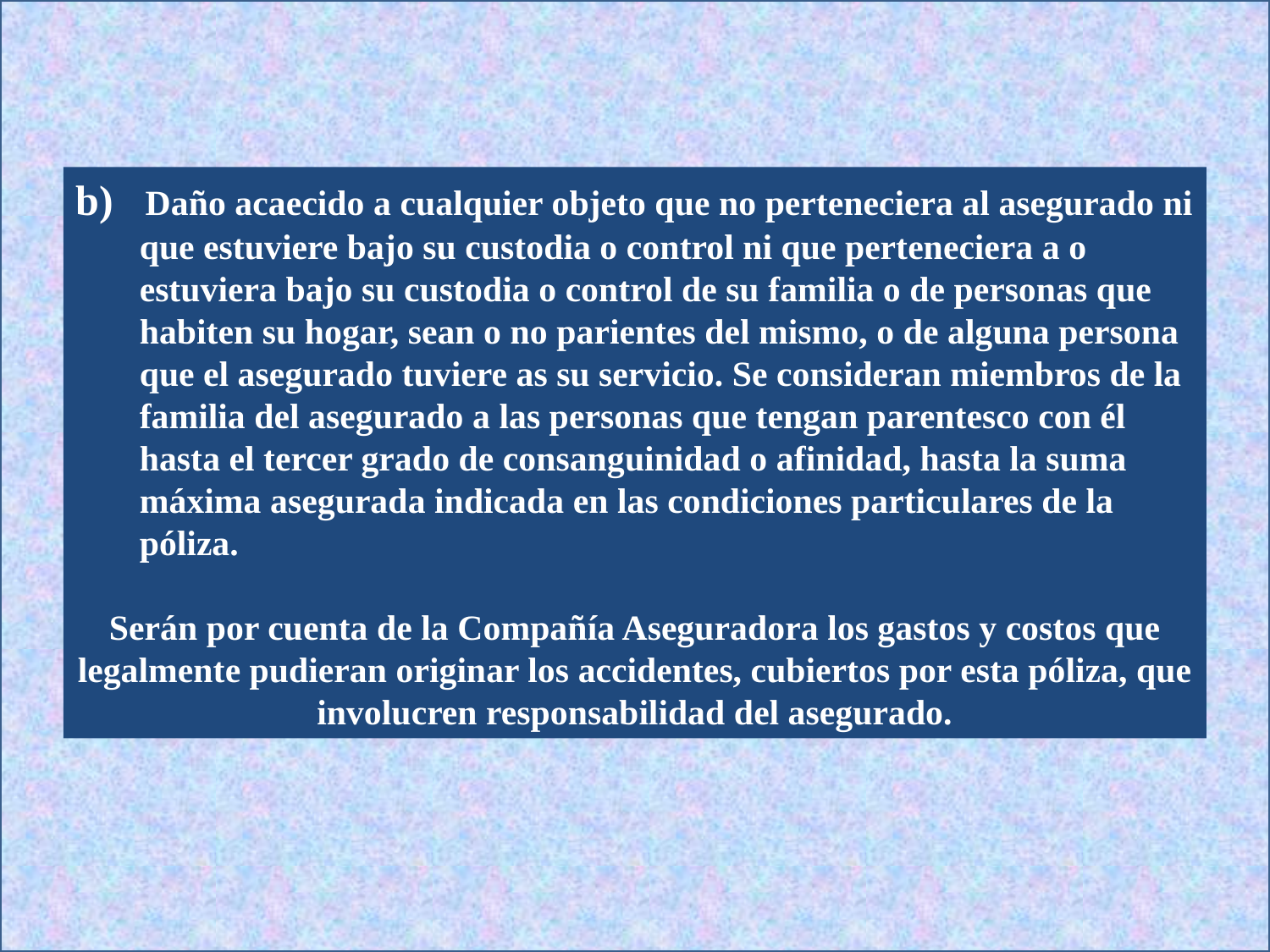

b)   Daño acaecido a cualquier objeto que no perteneciera al asegurado ni que estuviere bajo su custodia o control ni que perteneciera a o estuviera bajo su custodia o control de su familia o de personas que habiten su hogar, sean o no parientes del mismo, o de alguna persona que el asegurado tuviere as su servicio. Se consideran miembros de la familia del asegurado a las personas que tengan parentesco con él hasta el tercer grado de consanguinidad o afinidad, hasta la suma máxima asegurada indicada en las condiciones particulares de la póliza.

Serán por cuenta de la Compañía Aseguradora los gastos y costos que legalmente pudieran originar los accidentes, cubiertos por esta póliza, que involucren responsabilidad del asegurado.